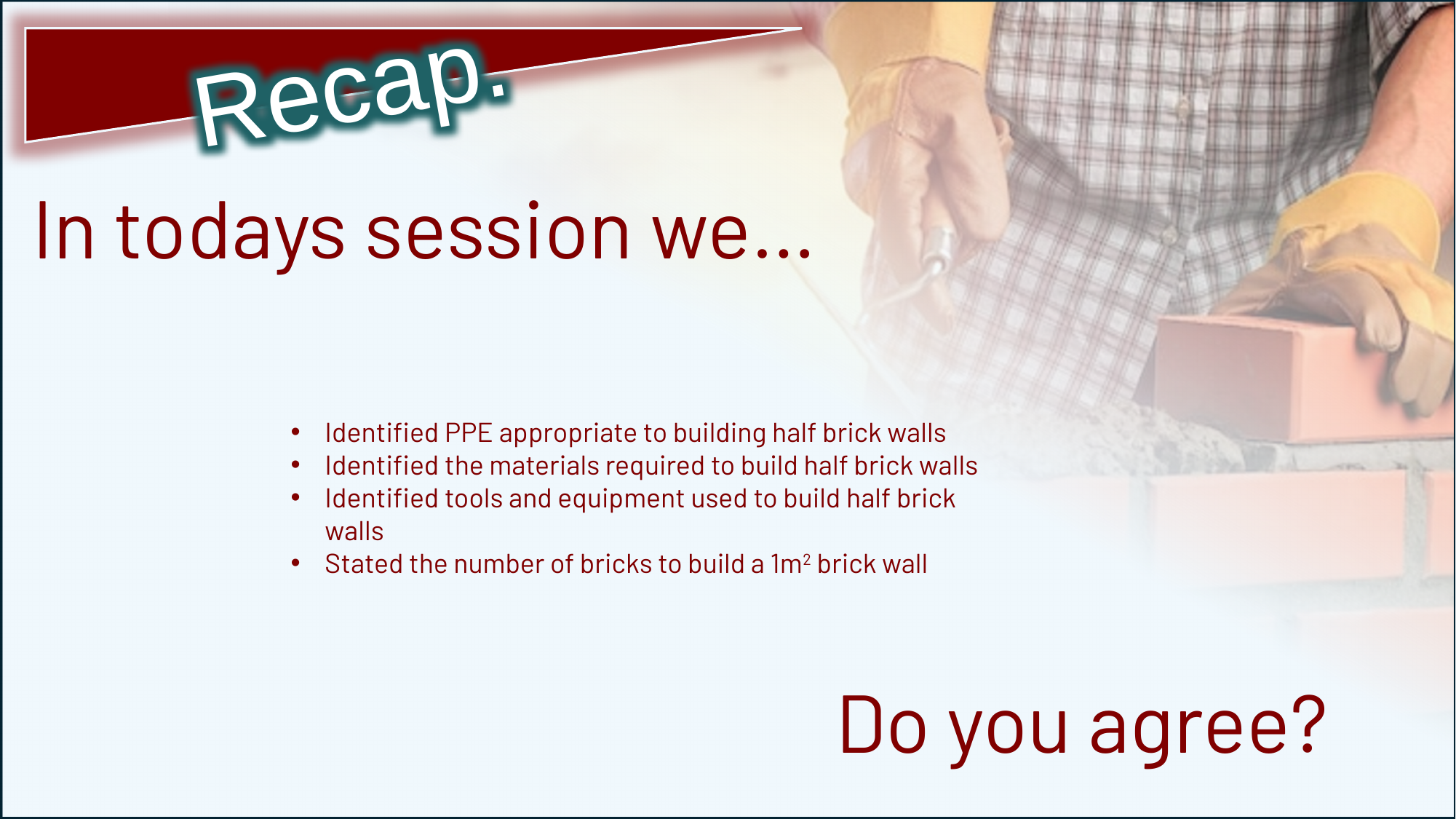

Recap.

In todays session we…
Identified PPE appropriate to building half brick walls
Identified the materials required to build half brick walls
Identified tools and equipment used to build half brick walls
Stated the number of bricks to build a 1m2 brick wall
Do you agree?